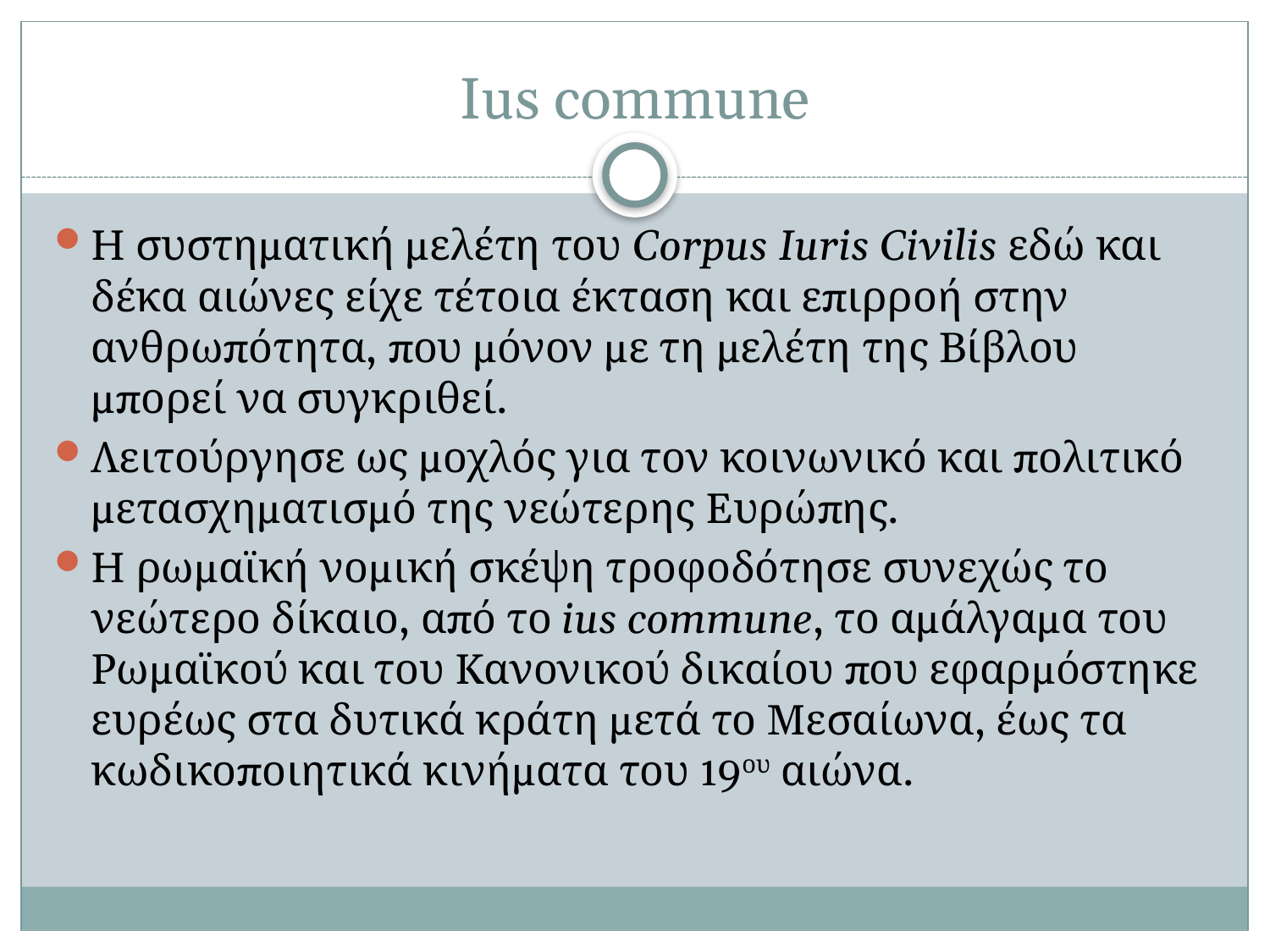

# Ius commune
Η συστηματική μελέτη του Corpus Iuris Civilis εδώ και δέκα αιώνες είχε τέτοια έκταση και επιρροή στην ανθρωπότητα, που μόνον με τη μελέτη της Βίβλου μπορεί να συγκριθεί.
Λειτούργησε ως μοχλός για τον κοινωνικό και πολιτικό μετασχηματισμό της νεώτερης Ευρώπης.
Η ρωμαϊκή νομική σκέψη τροφοδότησε συνεχώς το νεώτερο δίκαιο, από το ius commune, το αμάλγαμα του Ρωμαϊκού και του Κανονικού δικαίου που εφαρμόστηκε ευρέως στα δυτικά κράτη μετά το Μεσαίωνα, έως τα κωδικοποιητικά κινήματα του 19ου αιώνα.